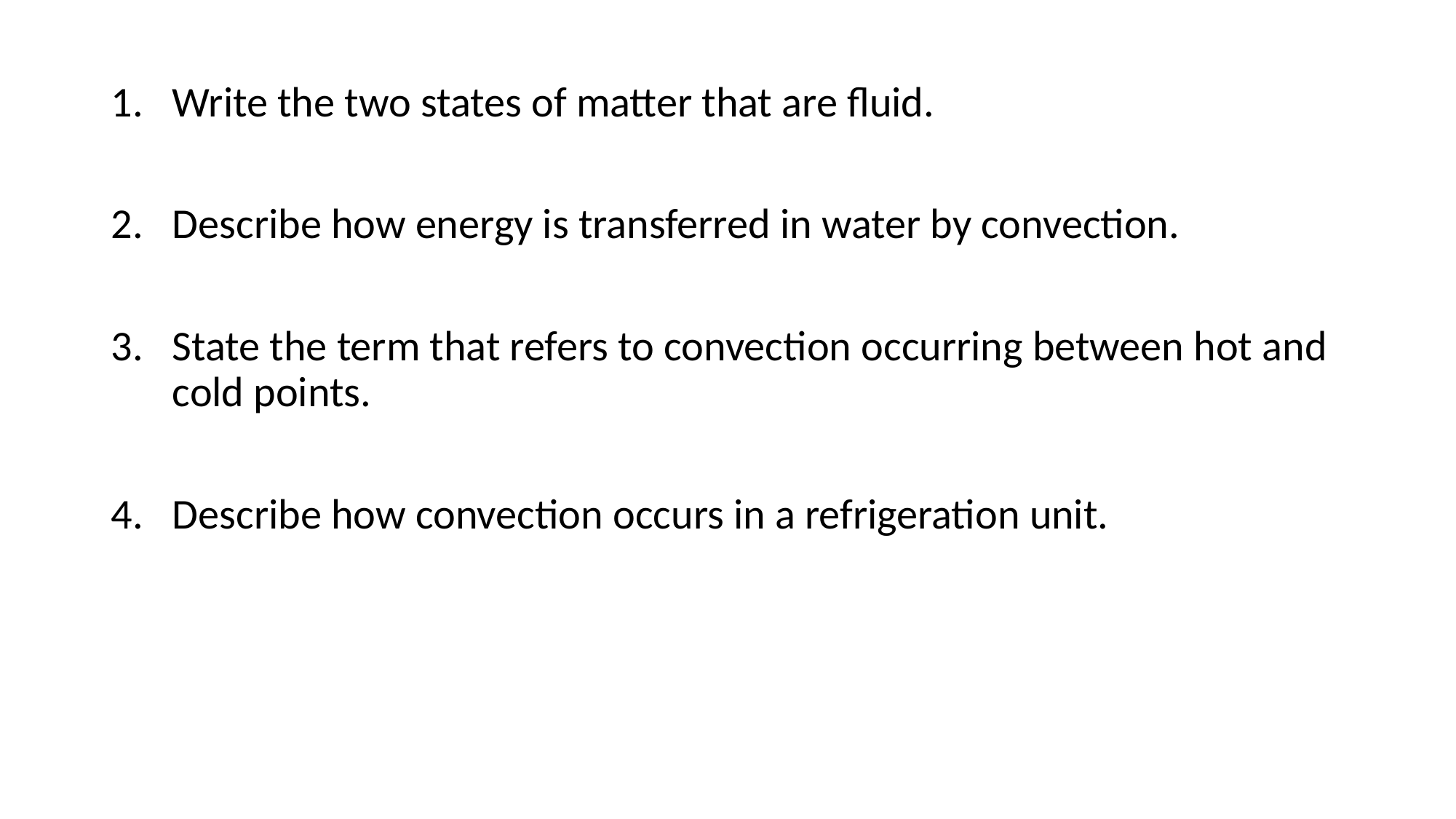

Write the two states of matter that are fluid.

Describe how energy is transferred in water by convection.

State the term that refers to convection occurring between hot and cold points.

Describe how convection occurs in a refrigeration unit.